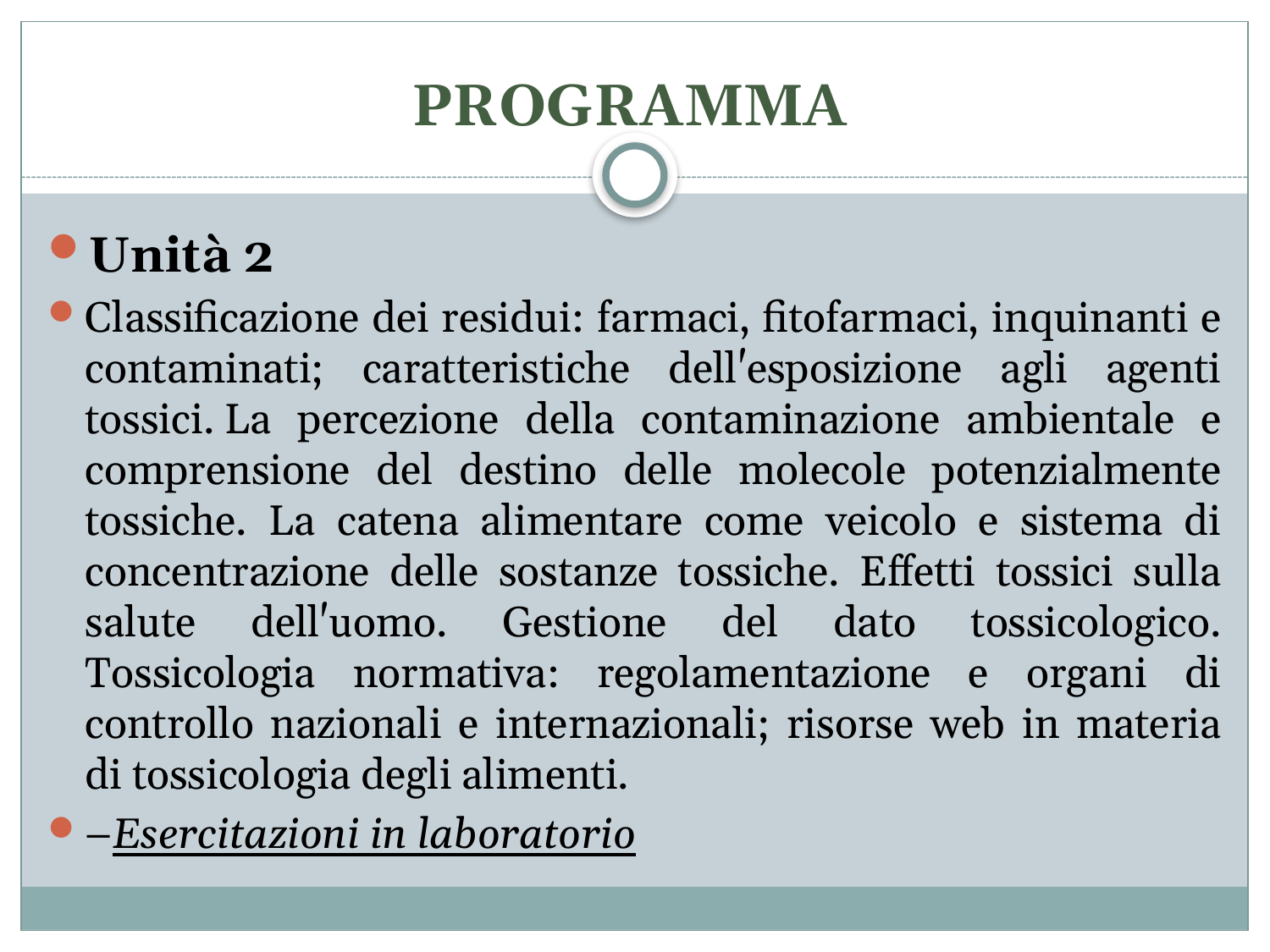

# PROGRAMMA
Unità 2
Classificazione dei residui: farmaci, fitofarmaci, inquinanti e contaminati; caratteristiche dell'esposizione agli agenti tossici. La percezione della contaminazione ambientale e comprensione del destino delle molecole potenzialmente tossiche. La catena alimentare come veicolo e sistema di concentrazione delle sostanze tossiche. Effetti tossici sulla salute dell'uomo. Gestione del dato tossicologico. Tossicologia normativa: regolamentazione e organi di controllo nazionali e internazionali; risorse web in materia di tossicologia degli alimenti.
–Esercitazioni in laboratorio